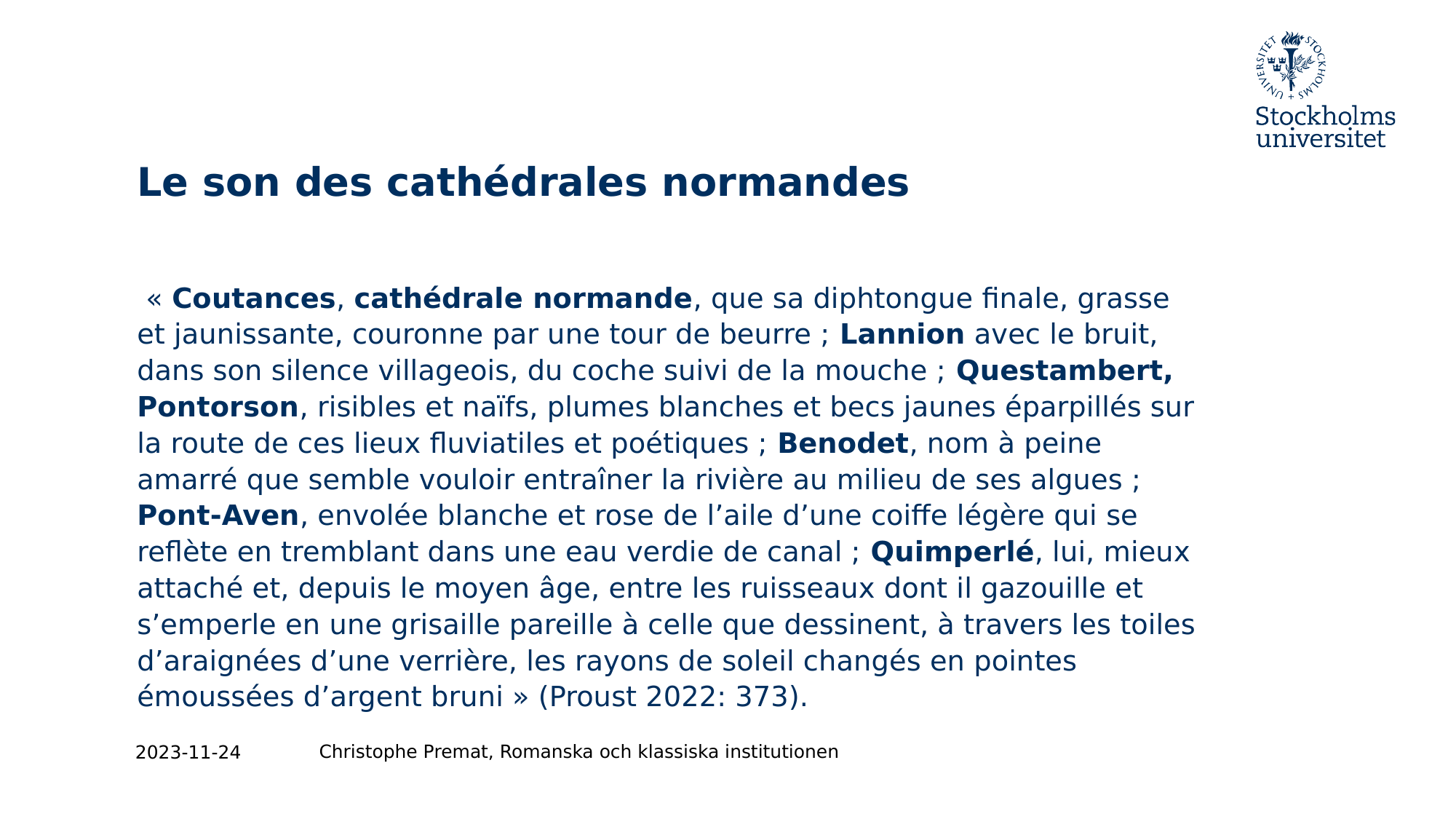

# Le son des cathédrales normandes
 « Coutances, cathédrale normande, que sa diphtongue finale, grasse et jaunissante, couronne par une tour de beurre ; Lannion avec le bruit, dans son silence villageois, du coche suivi de la mouche ; Questambert, Pontorson, risibles et naïfs, plumes blanches et becs jaunes éparpillés sur la route de ces lieux fluviatiles et poétiques ; Benodet, nom à peine amarré que semble vouloir entraîner la rivière au milieu de ses algues ; Pont-Aven, envolée blanche et rose de l’aile d’une coiffe légère qui se reflète en tremblant dans une eau verdie de canal ; Quimperlé, lui, mieux attaché et, depuis le moyen âge, entre les ruisseaux dont il gazouille et s’emperle en une grisaille pareille à celle que dessinent, à travers les toiles d’araignées d’une verrière, les rayons de soleil changés en pointes émoussées d’argent bruni » (Proust 2022: 373).
2023-11-24
Christophe Premat, Romanska och klassiska institutionen